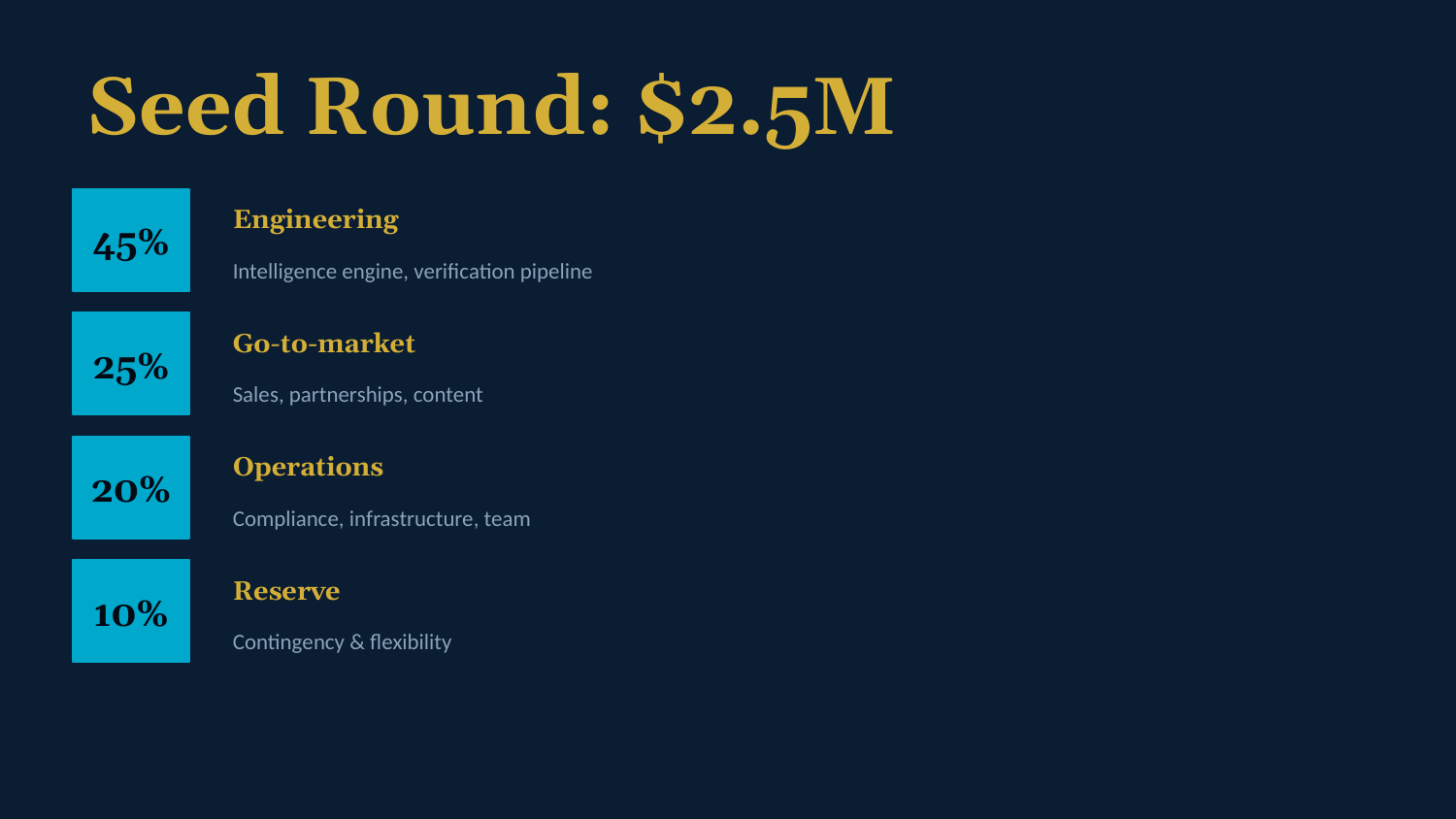

Seed Round: $2.5M

Engineering
45%
Intelligence engine, verification pipeline

Go-to-market
25%
Sales, partnerships, content

Operations
20%
Compliance, infrastructure, team

Reserve
10%
Contingency & flexibility